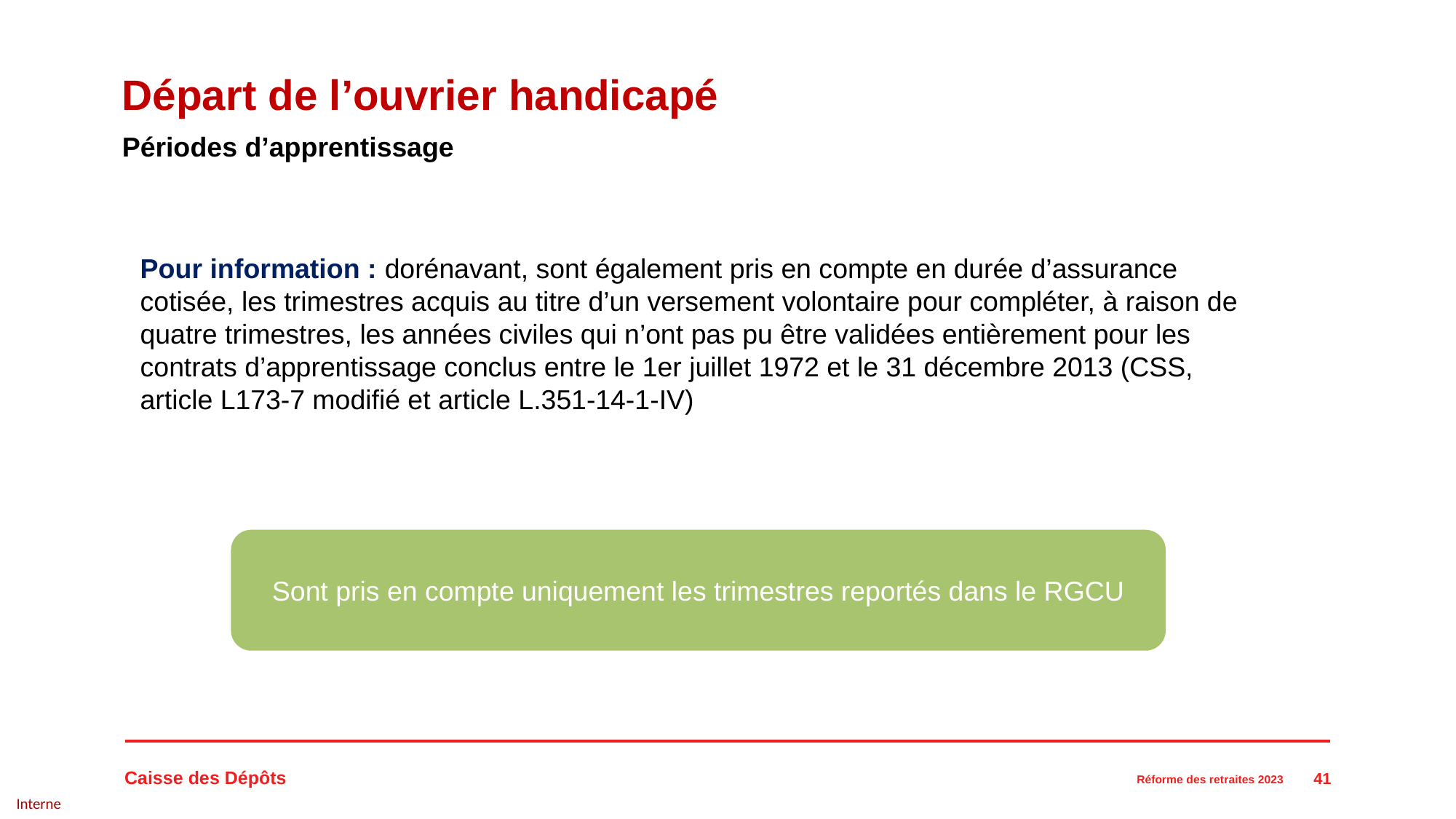

# Départ de l’ouvrier handicapé
Périodes d’apprentissage

Pour information : dorénavant, sont également pris en compte en durée d’assurance cotisée, les trimestres acquis au titre d’un versement volontaire pour compléter, à raison de quatre trimestres, les années civiles qui n’ont pas pu être validées entièrement pour les contrats d’apprentissage conclus entre le 1er juillet 1972 et le 31 décembre 2013 (CSS, article L173-7 modifié et article L.351-14-1-IV)

Sont pris en compte uniquement les trimestres reportés dans le RGCU

41
Réforme des retraites 2023